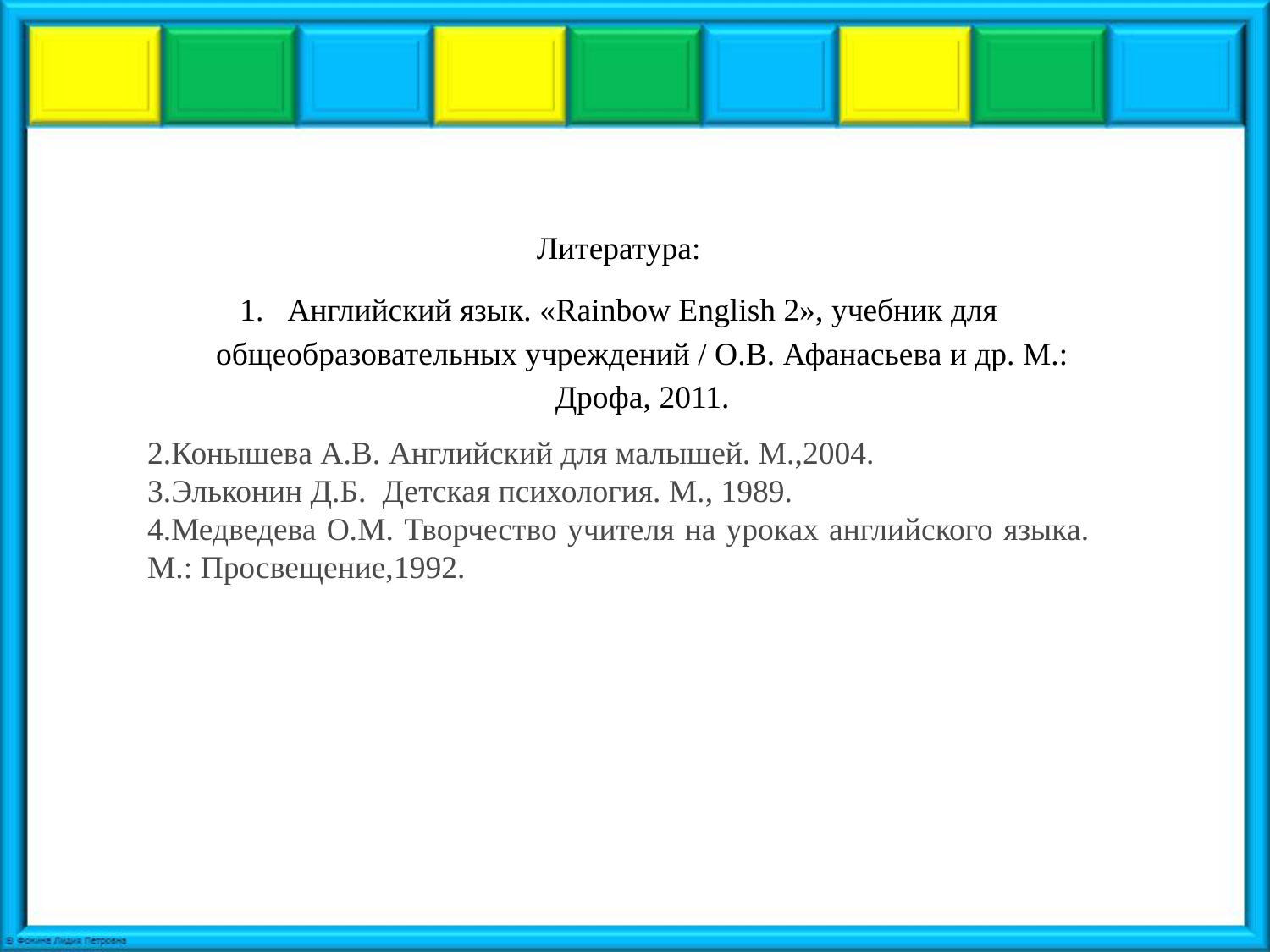

Литература:
Английский язык. «Rainbow English 2», учебник для общеобразовательных учреждений / О.В. Афанасьева и др. М.: Дрофа, 2011.
Конышева А.В. Английский для малышей. М.,2004.
Эльконин Д.Б.  Детская психология. М., 1989.
Медведева О.М. Творчество учителя на уроках английского языка. М.: Просвещение,1992.